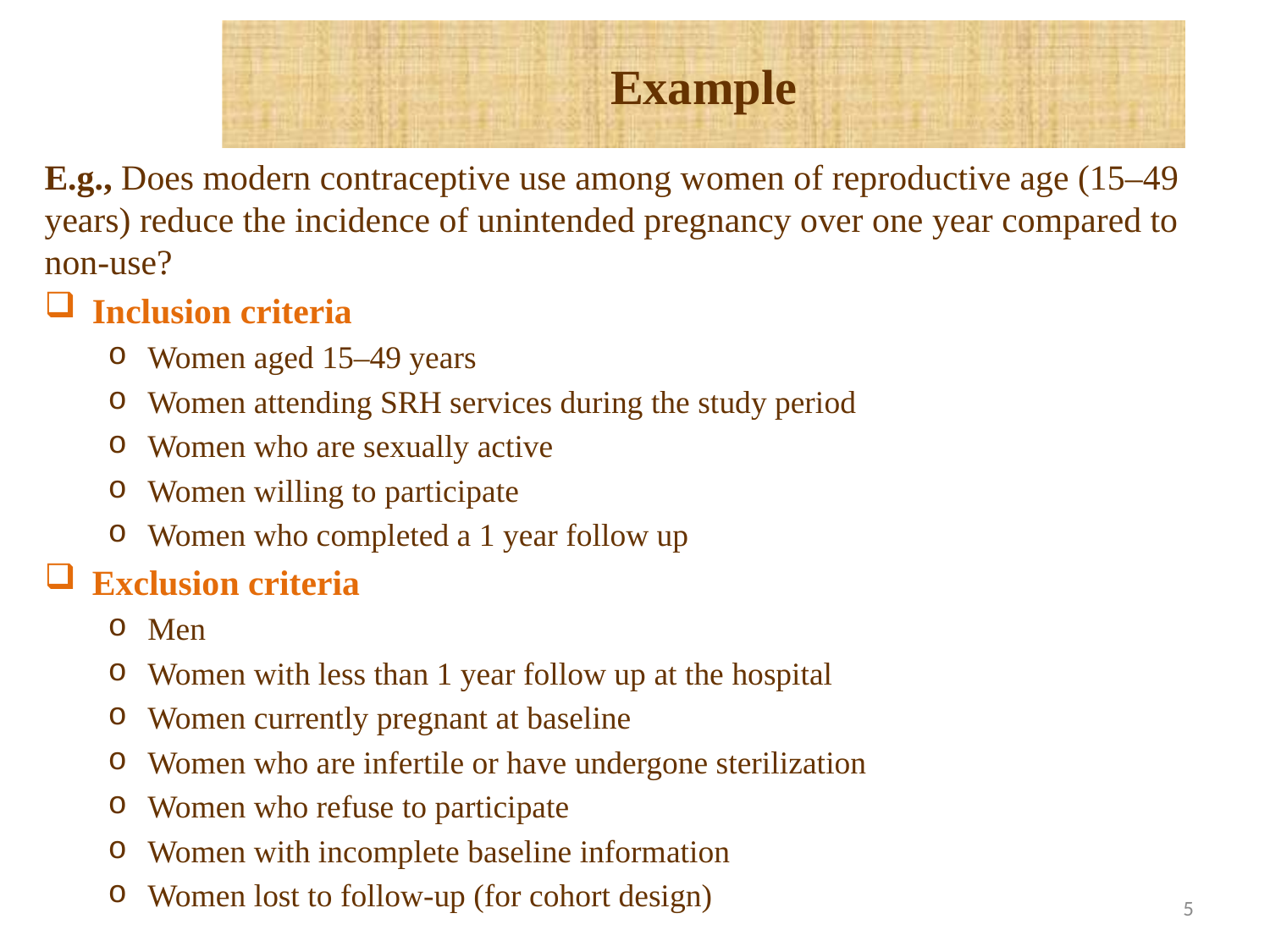

Example
E.g., Does modern contraceptive use among women of reproductive age (15–49 years) reduce the incidence of unintended pregnancy over one year compared to non-use?
Inclusion criteria
Women aged 15–49 years
Women attending SRH services during the study period
Women who are sexually active
Women willing to participate
Women who completed a 1 year follow up
Exclusion criteria
Men
Women with less than 1 year follow up at the hospital
Women currently pregnant at baseline
Women who are infertile or have undergone sterilization
Women who refuse to participate
Women with incomplete baseline information
Women lost to follow-up (for cohort design)
5